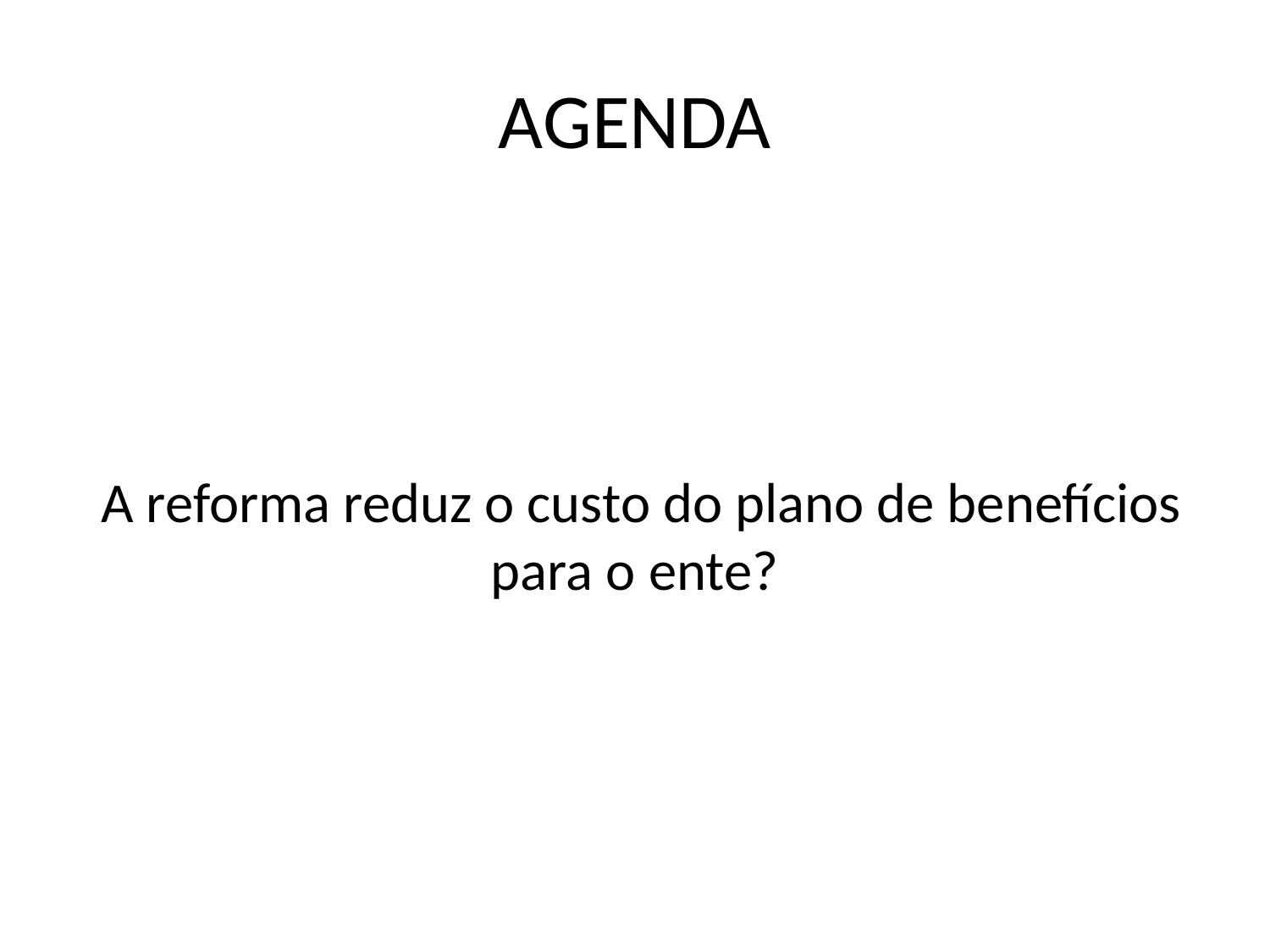

# AGENDA

 A reforma reduz o custo do plano de benefícios para o ente?